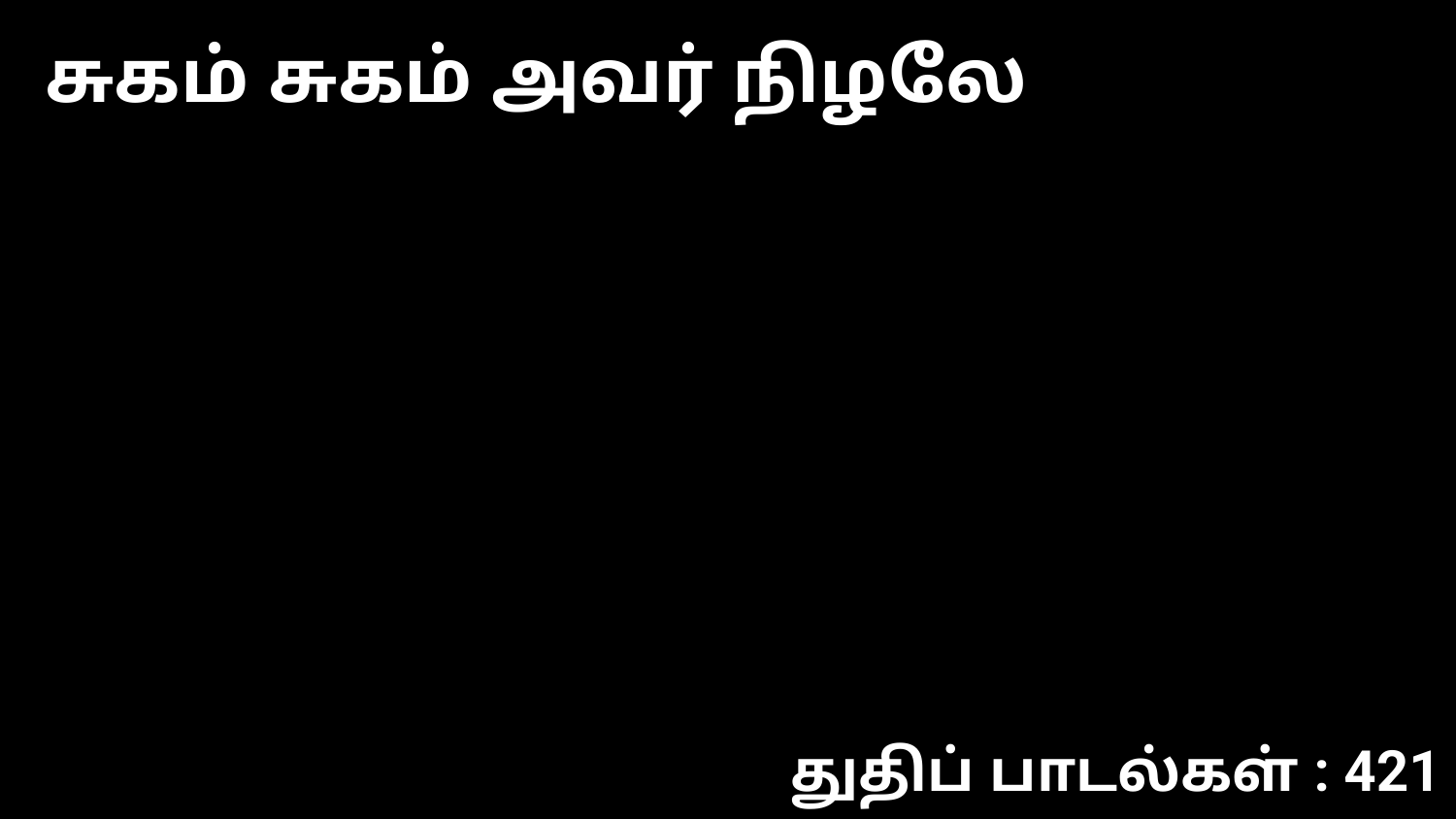

சுகம் சுகம் அவர் நிழலே
துதிப் பாடல்கள் : 421